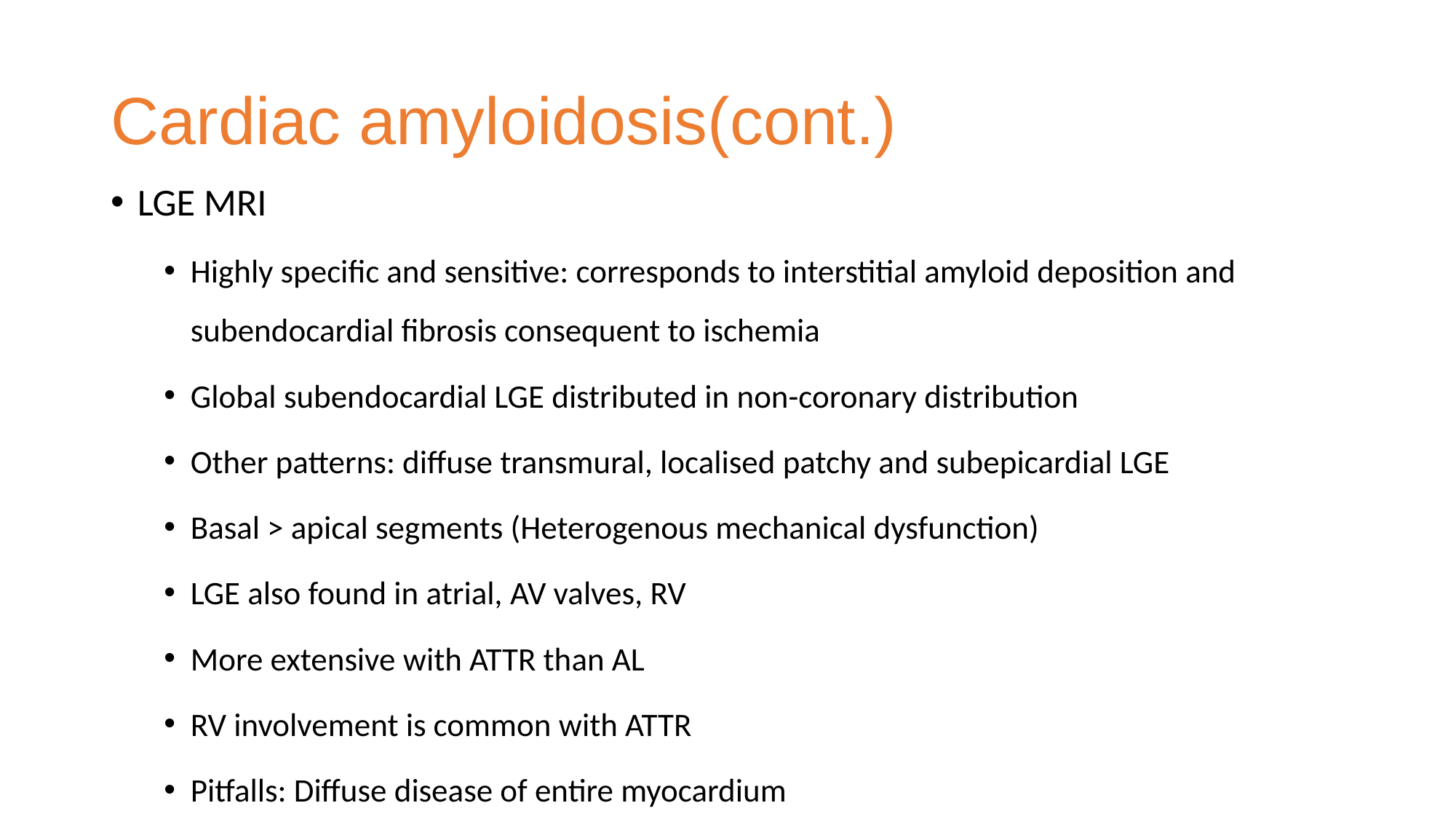

# Cardiac amyloidosis(cont.)
LGE MRI
Highly specific and sensitive: corresponds to interstitial amyloid deposition and subendocardial fibrosis consequent to ischemia
Global subendocardial LGE distributed in non-coronary distribution
Other patterns: diffuse transmural, localised patchy and subepicardial LGE
Basal > apical segments (Heterogenous mechanical dysfunction)
LGE also found in atrial, AV valves, RV
More extensive with ATTR than AL
RV involvement is common with ATTR
Pitfalls: Diffuse disease of entire myocardium